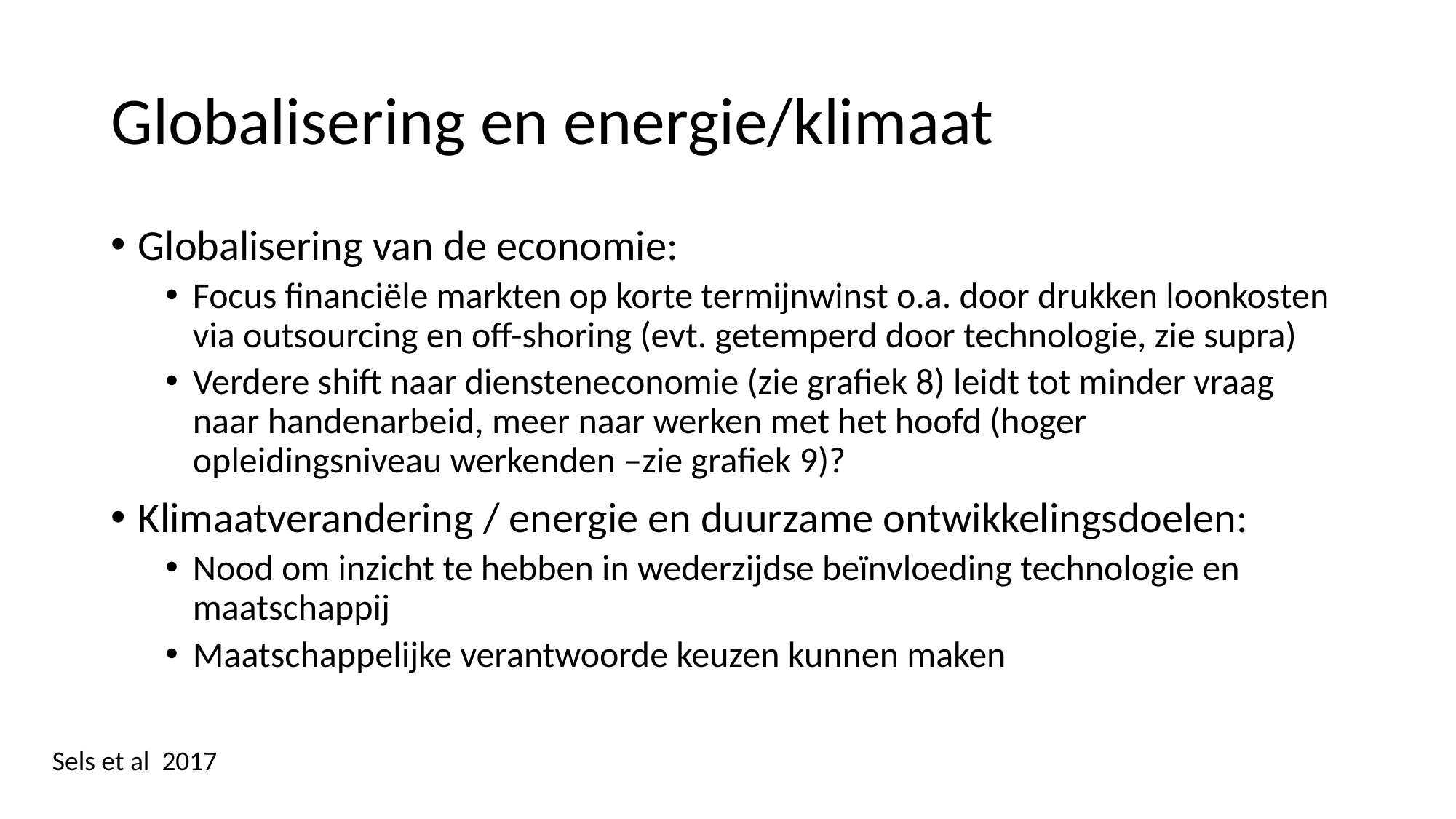

# Globalisering en energie/klimaat
Globalisering van de economie:
Focus financiële markten op korte termijnwinst o.a. door drukken loonkosten via outsourcing en off-shoring (evt. getemperd door technologie, zie supra)
Verdere shift naar diensteneconomie (zie grafiek 8) leidt tot minder vraag naar handenarbeid, meer naar werken met het hoofd (hoger opleidingsniveau werkenden –zie grafiek 9)?
Klimaatverandering / energie en duurzame ontwikkelingsdoelen:
Nood om inzicht te hebben in wederzijdse beïnvloeding technologie en maatschappij
Maatschappelijke verantwoorde keuzen kunnen maken

Sels et al  2017